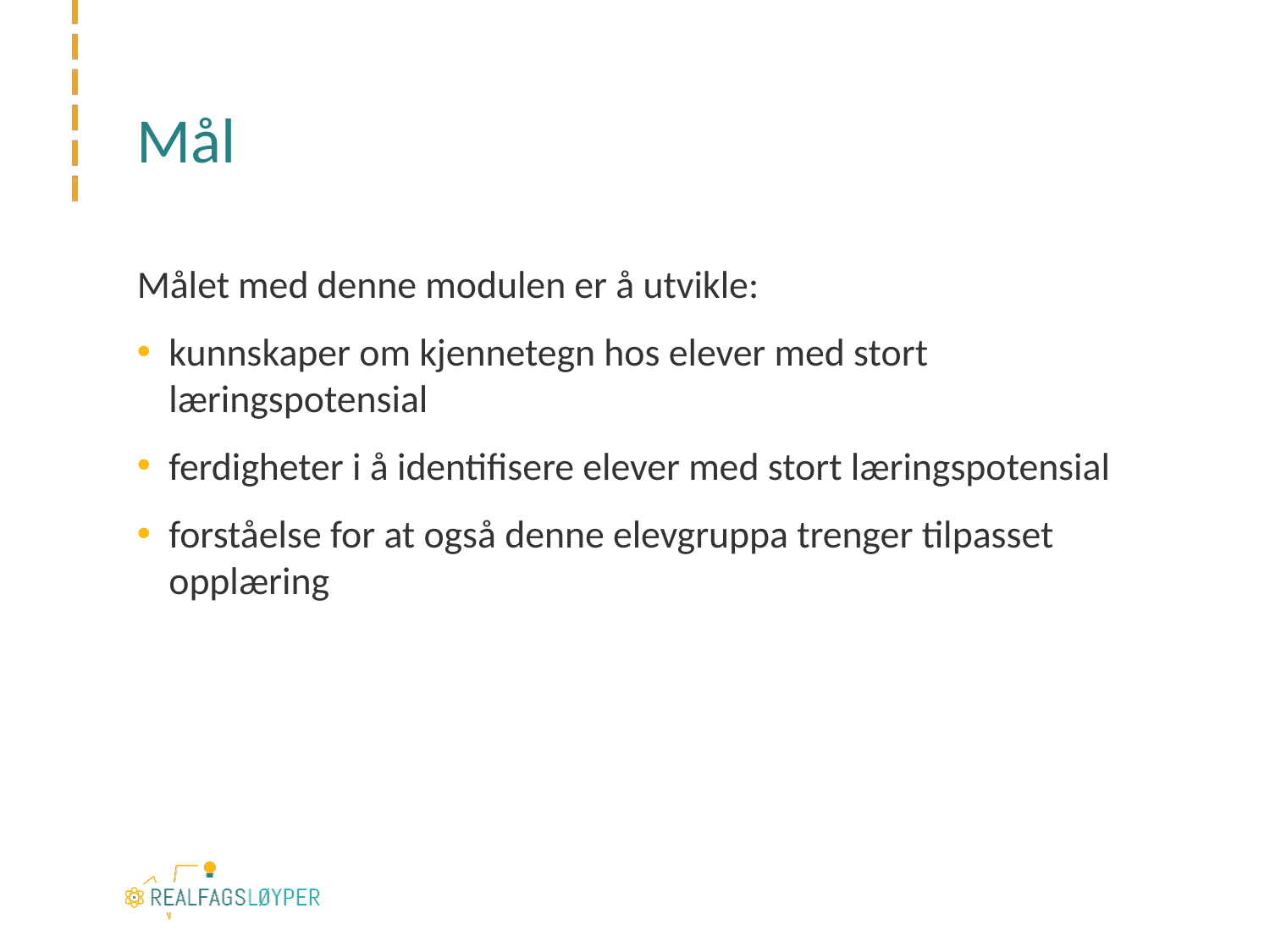

# Mål
Målet med denne modulen er å utvikle:
kunnskaper om kjennetegn hos elever med stort læringspotensial
ferdigheter i å identifisere elever med stort læringspotensial
forståelse for at også denne elevgruppa trenger tilpasset opplæring